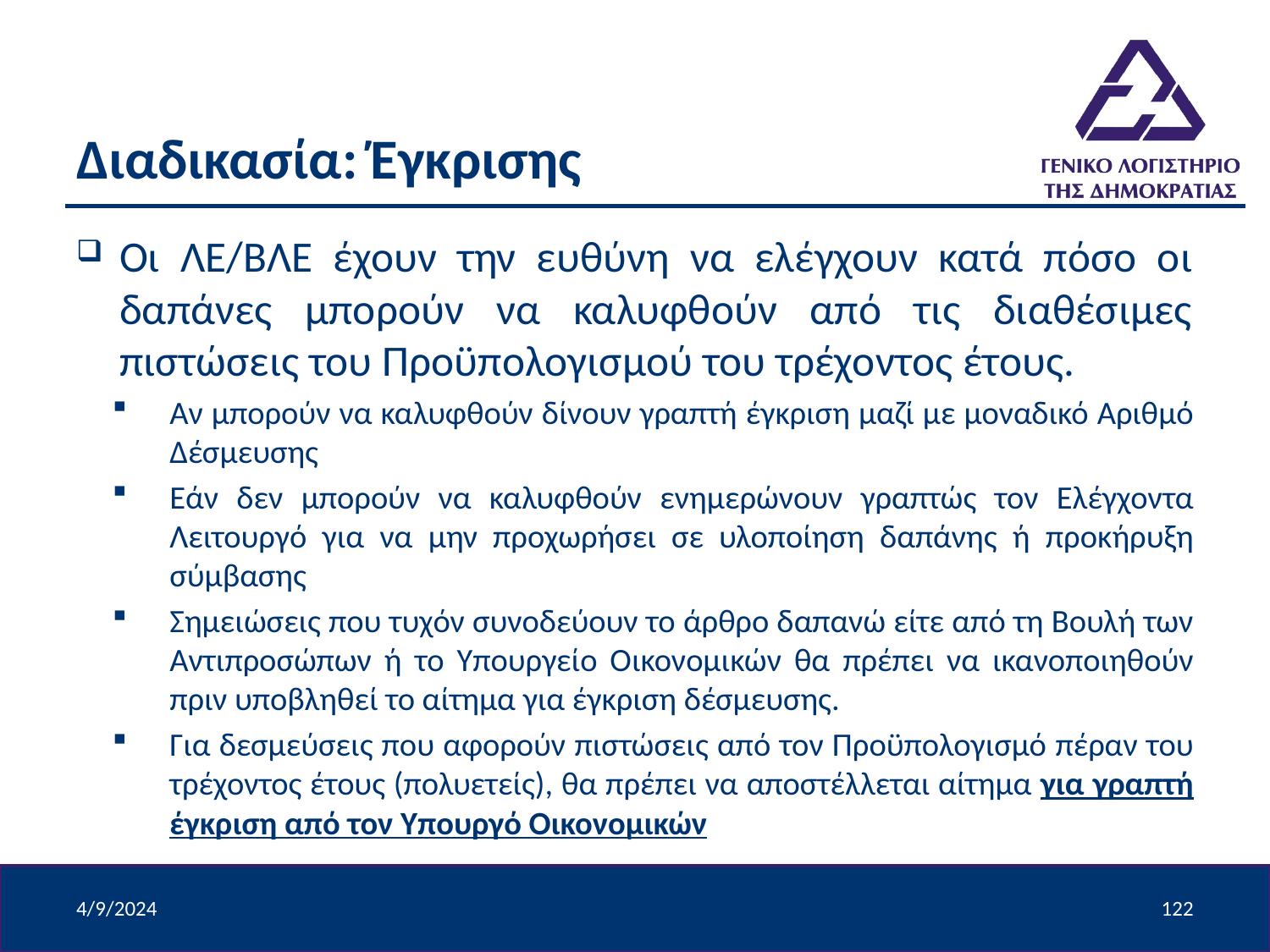

# Διαδικασία: Έγκρισης
Οι ΛΕ/ΒΛΕ έχουν την ευθύνη να ελέγχουν κατά πόσο οι δαπάνες μπορούν να καλυφθούν από τις διαθέσιμες πιστώσεις του Προϋπολογισμού του τρέχοντος έτους.
Αν μπορούν να καλυφθούν δίνουν γραπτή έγκριση μαζί με μοναδικό Αριθμό Δέσμευσης
Εάν δεν μπορούν να καλυφθούν ενημερώνουν γραπτώς τον Ελέγχοντα Λειτουργό για να μην προχωρήσει σε υλοποίηση δαπάνης ή προκήρυξη σύμβασης
Σημειώσεις που τυχόν συνοδεύουν το άρθρο δαπανώ είτε από τη Βουλή των Αντιπροσώπων ή το Υπουργείο Οικονομικών θα πρέπει να ικανοποιηθούν πριν υποβληθεί το αίτημα για έγκριση δέσμευσης.
Για δεσμεύσεις που αφορούν πιστώσεις από τον Προϋπολογισμό πέραν του τρέχοντος έτους (πολυετείς), θα πρέπει να αποστέλλεται αίτημα για γραπτή έγκριση από τον Υπουργό Οικονομικών

4/9/2024
122